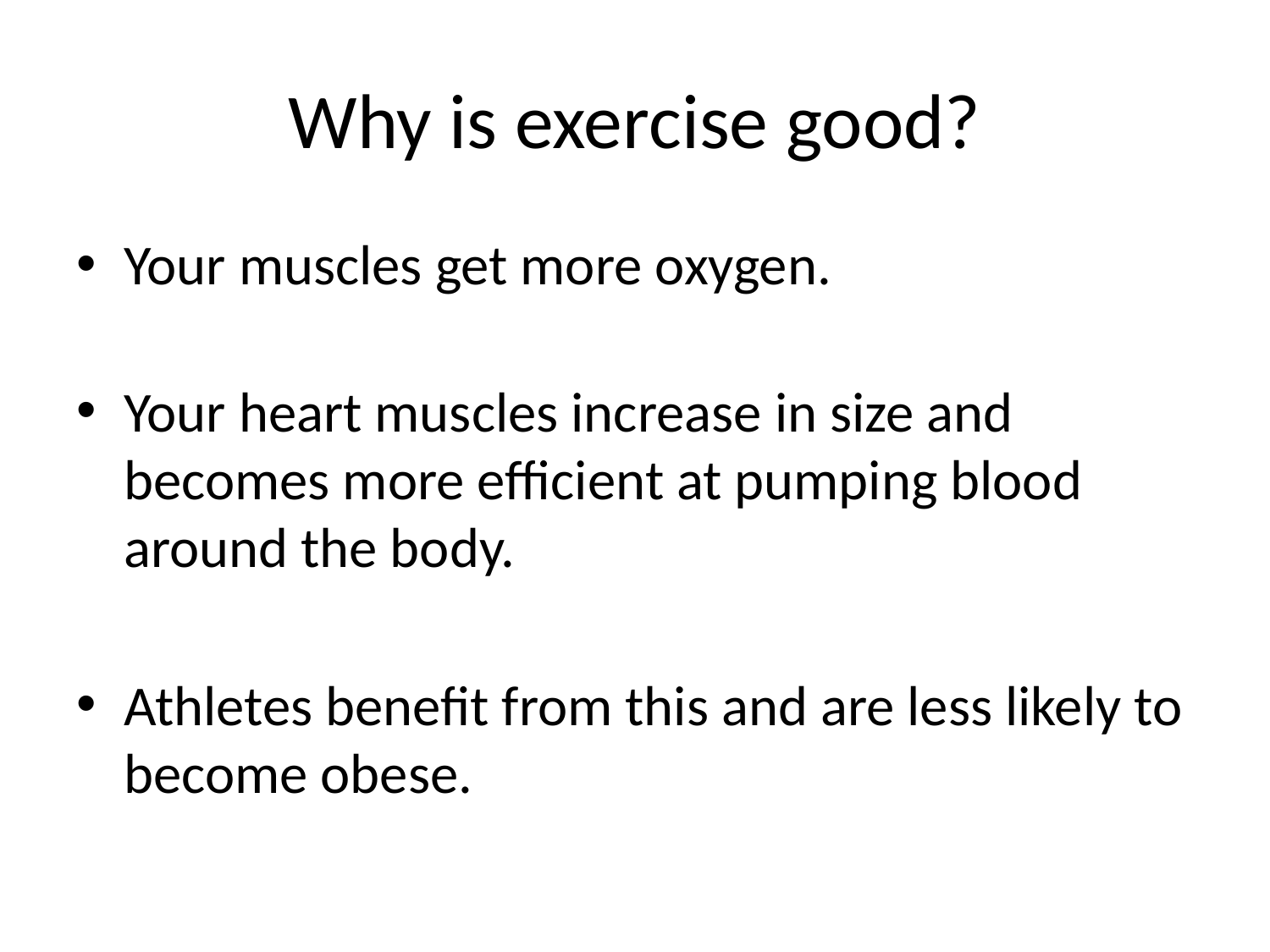

# Why is exercise good?
Your muscles get more oxygen.
Your heart muscles increase in size and becomes more efficient at pumping blood around the body.

Athletes benefit from this and are less likely to become obese.